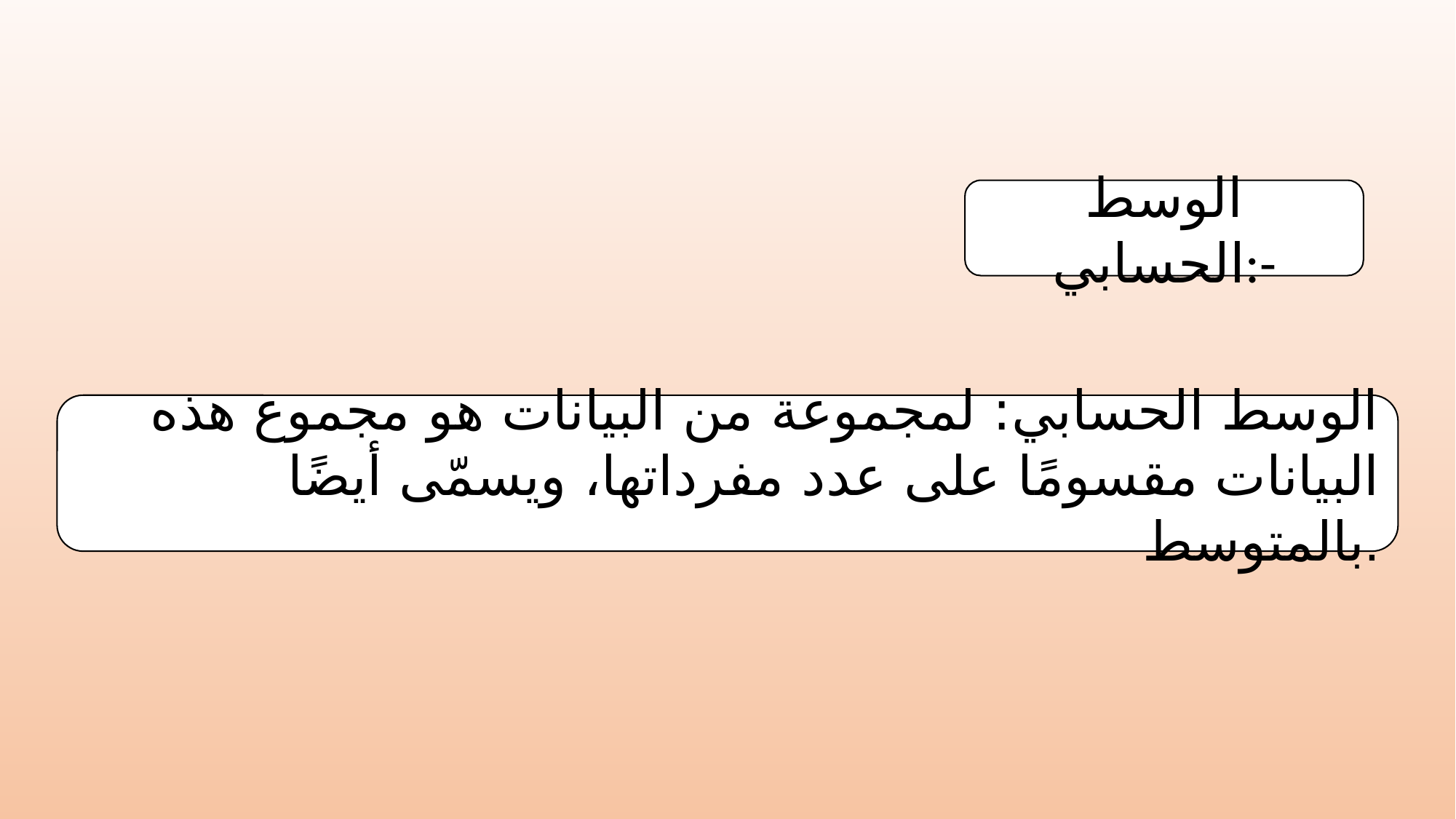

الوسط الحسابي:-
الوسط الحسابي: لمجموعة من البيانات هو مجموع هذه البيانات مقسومًا على عدد مفرداتها، ويسمّى أيضًا بالمتوسط.